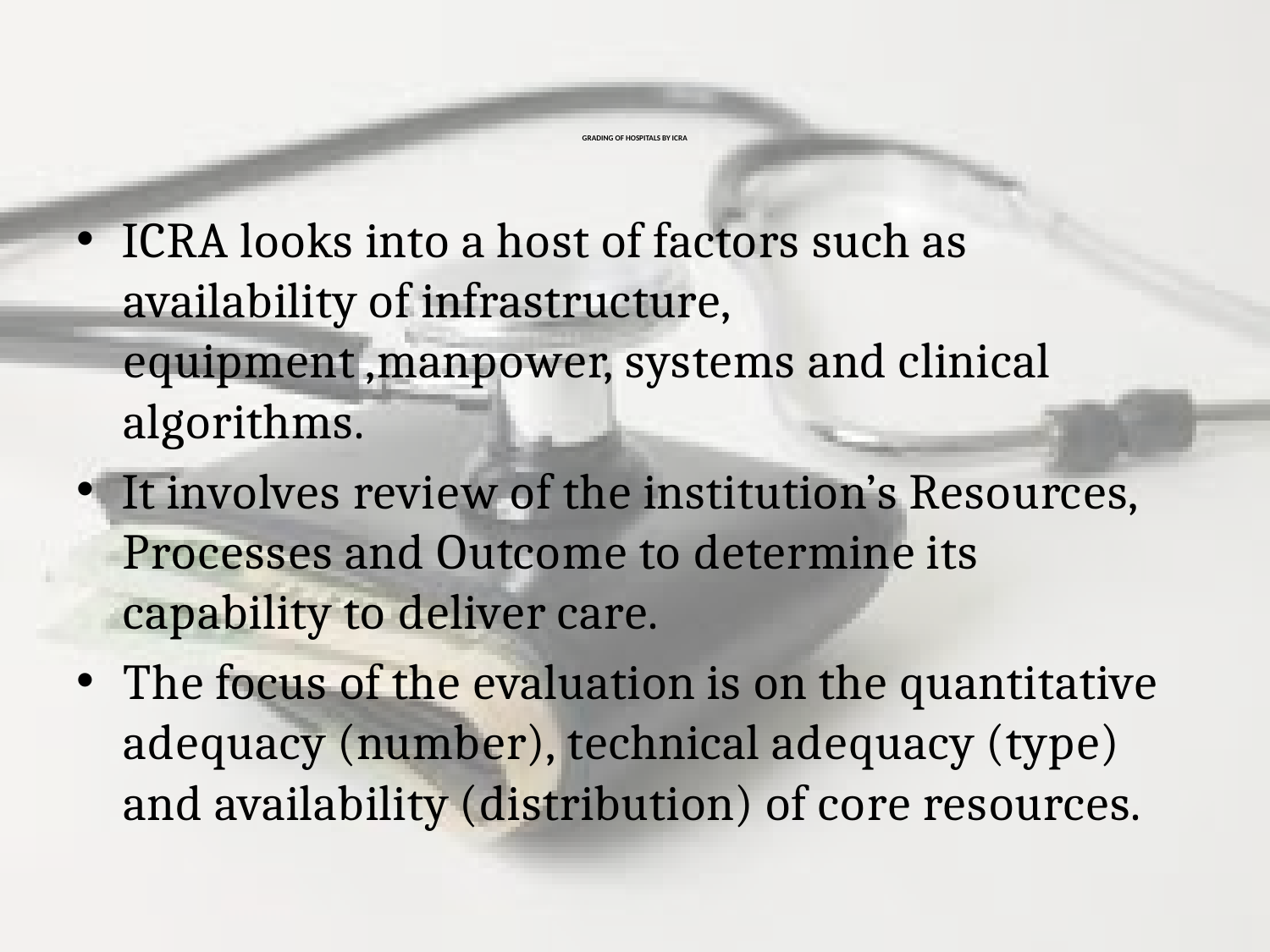

# GRADING OF HOSPITALS BY ICRA
ICRA looks into a host of factors such as availability of infrastructure, equipment ,manpower, systems and clinical algorithms.
It involves review of the institution’s Resources, Processes and Outcome to determine its capability to deliver care.
The focus of the evaluation is on the quantitative adequacy (number), technical adequacy (type) and availability (distribution) of core resources.